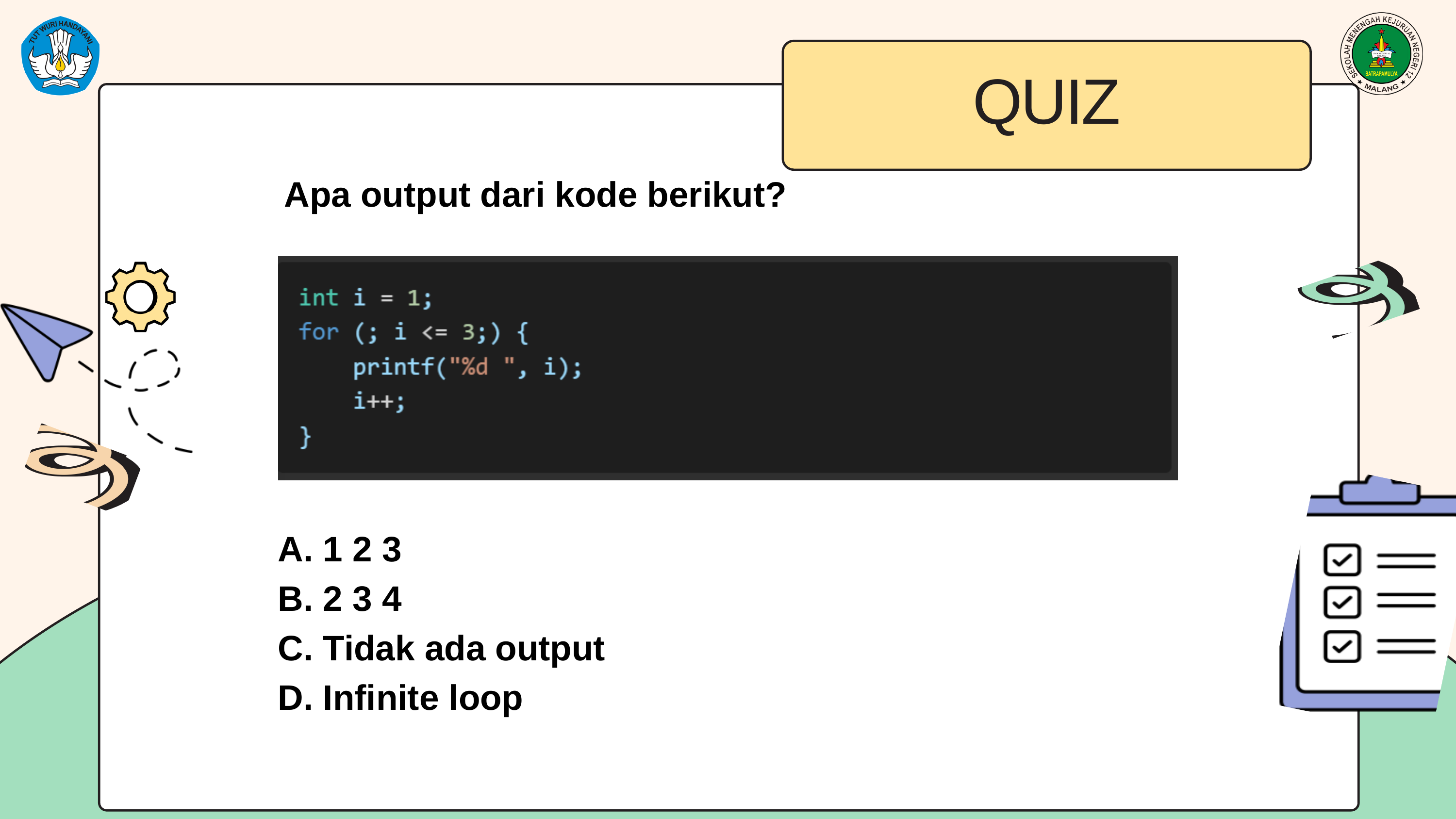

QUIZ

Apa output dari kode berikut?

A. 1 2 3
B. 2 3 4
C. Tidak ada output
D. Infinite loop